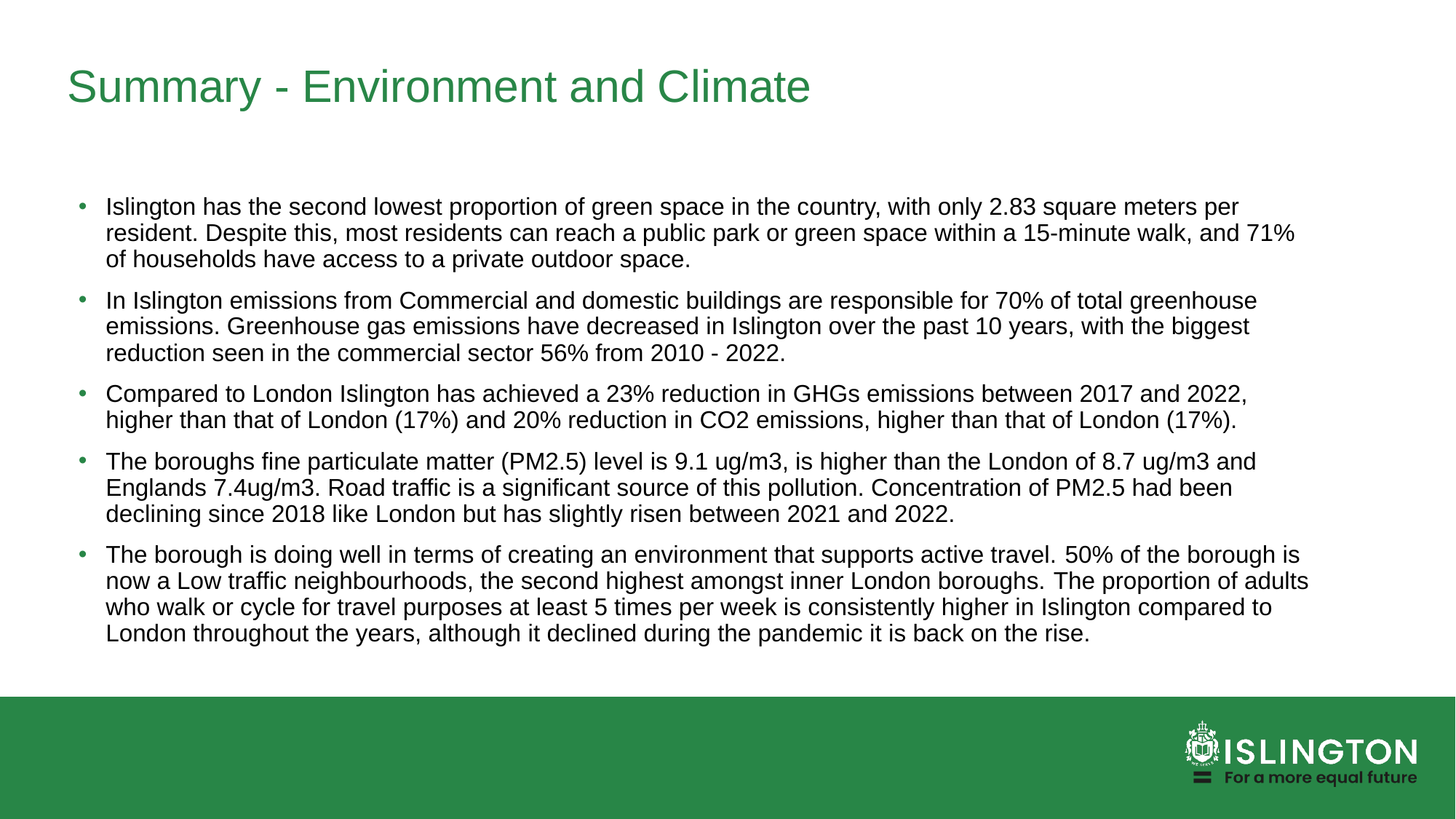

# Summary - Environment and Climate
Islington has the second lowest proportion of green space in the country, with only 2.83 square meters per resident. Despite this, most residents can reach a public park or green space within a 15-minute walk, and 71% of households have access to a private outdoor space.
In Islington emissions from Commercial and domestic buildings are responsible for 70% of total greenhouse emissions. Greenhouse gas emissions have decreased in Islington over the past 10 years, with the biggest reduction seen in the commercial sector 56% from 2010 - 2022.
Compared to London Islington has achieved a 23% reduction in GHGs emissions between 2017 and 2022, higher than that of London (17%) and 20% reduction in CO2 emissions, higher than that of London (17%).
The boroughs fine particulate matter (PM2.5) level is 9.1 ug/m3, is higher than the London of 8.7 ug/m3 and Englands 7.4ug/m3. Road traffic is a significant source of this pollution. Concentration of PM2.5 had been declining since 2018 like London but has slightly risen between 2021 and 2022.
The borough is doing well in terms of creating an environment that supports active travel. 50% of the borough is now a Low traffic neighbourhoods, the second highest amongst inner London boroughs. The proportion of adults who walk or cycle for travel purposes at least 5 times per week is consistently higher in Islington compared to London throughout the years, although it declined during the pandemic it is back on the rise.